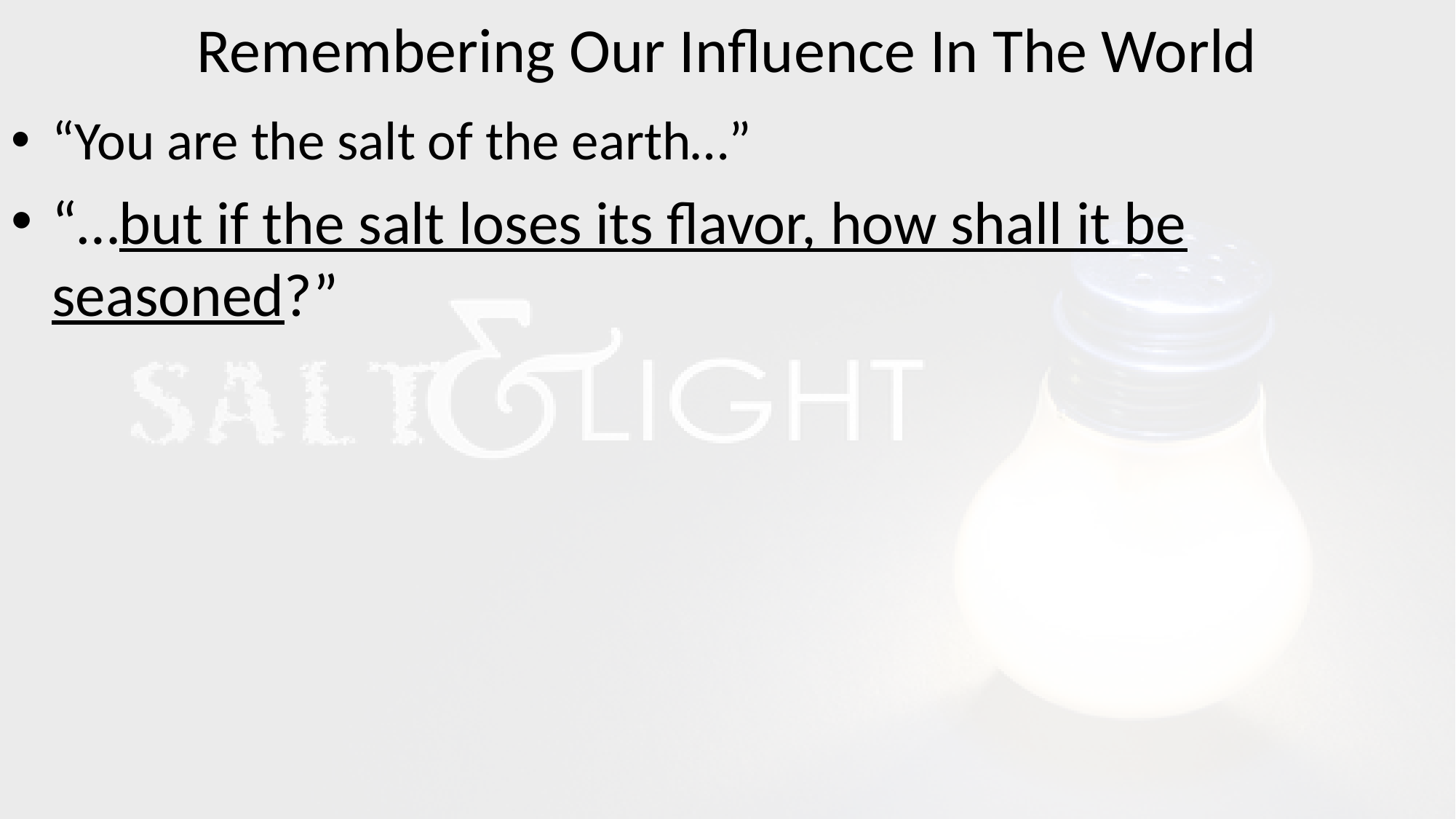

# Remembering Our Influence In The World
“You are the salt of the earth…”
“…but if the salt loses its flavor, how shall it be seasoned?”